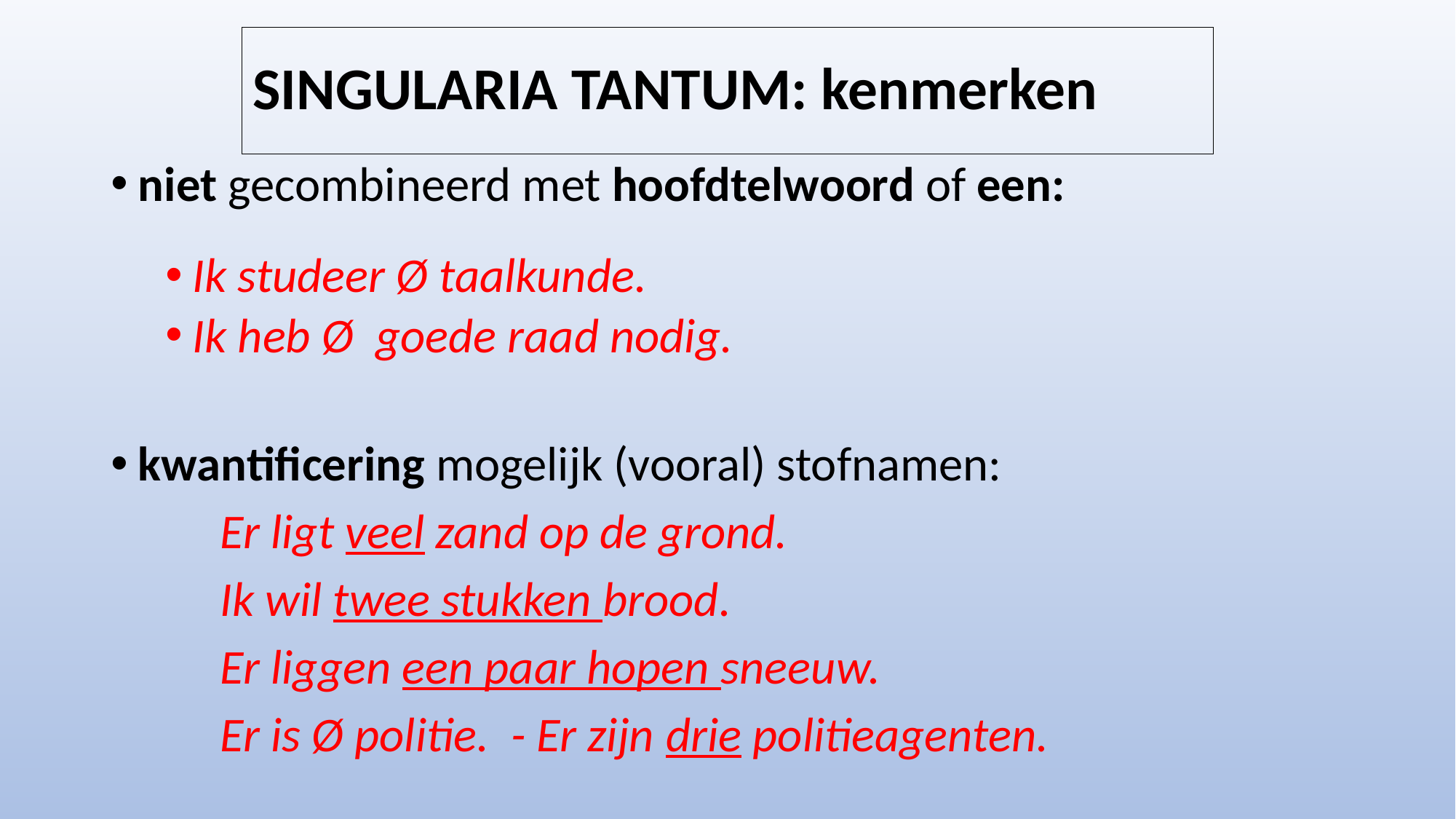

SINGULARIA TANTUM: kenmerken
niet gecombineerd met hoofdtelwoord of een:

Ik studeer Ø taalkunde.
Ik heb Ø  goede raad nodig.

kwantificering mogelijk (vooral) stofnamen:
	Er ligt veel zand op de grond.
	Ik wil twee stukken brood.
	Er liggen een paar hopen sneeuw.
	Er is Ø politie.  - Er zijn drie politieagenten.